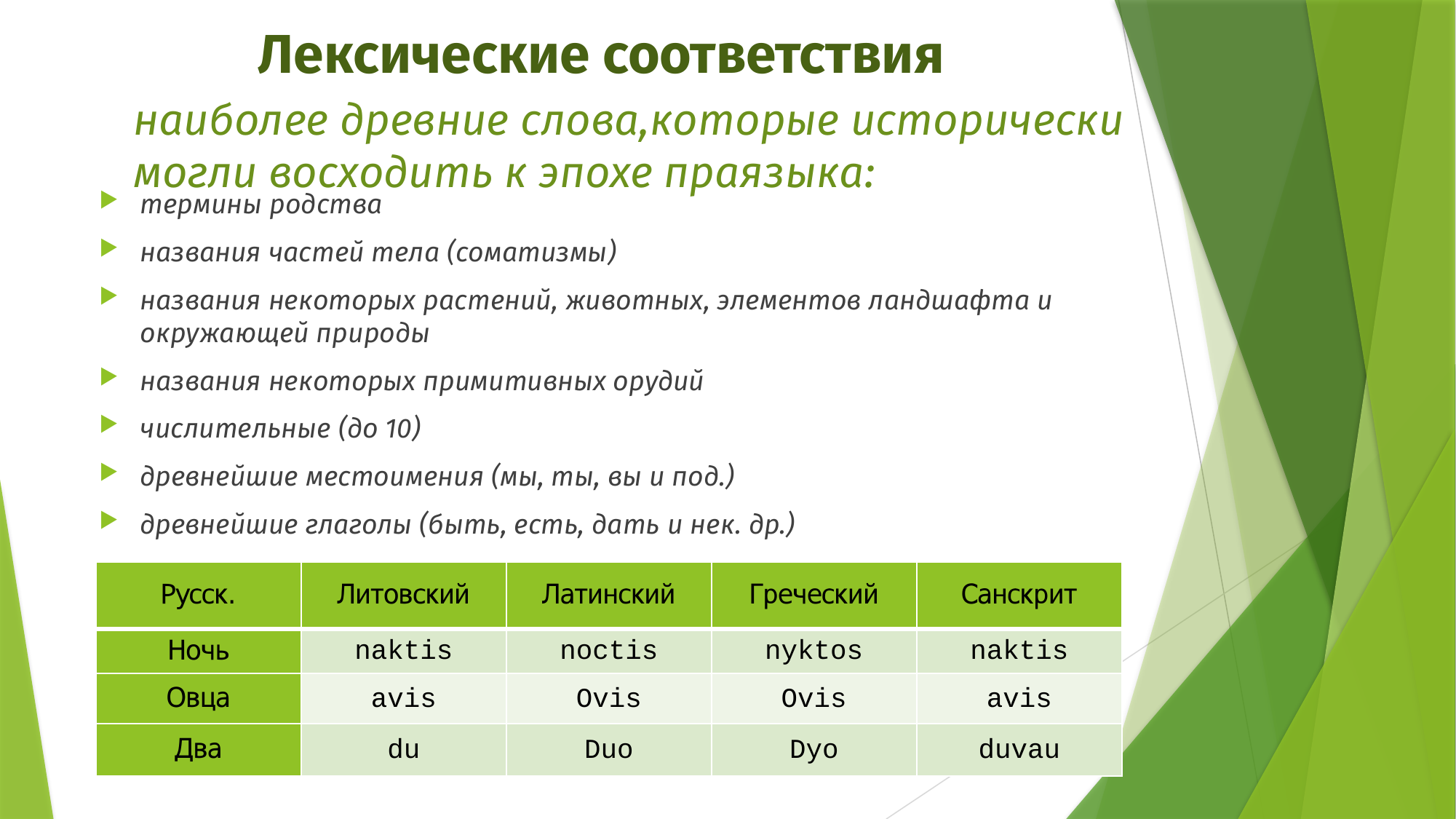

# Лексические соответствия
наиболее древние слова,которые исторически могли восходить к эпохе праязыка:

термины родства
названия частей тела (соматизмы)
названия некоторых растений, животных, элементов ландшафта и окружающей природы
названия некоторых примитивных орудий
числительные (до 10)
древнейшие местоимения (мы, ты, вы и под.)
древнейшие глаголы (быть, есть, дать и нек. др.)
| Русск. | Литовский | Латинский | Греческий | Санскрит |
| --- | --- | --- | --- | --- |
| Ночь | naktis | noctis | nyktos | naktis |
| Овца | avis | Ovis | Ovis | avis |
| Два | du | Duo | Dyo | duvau |